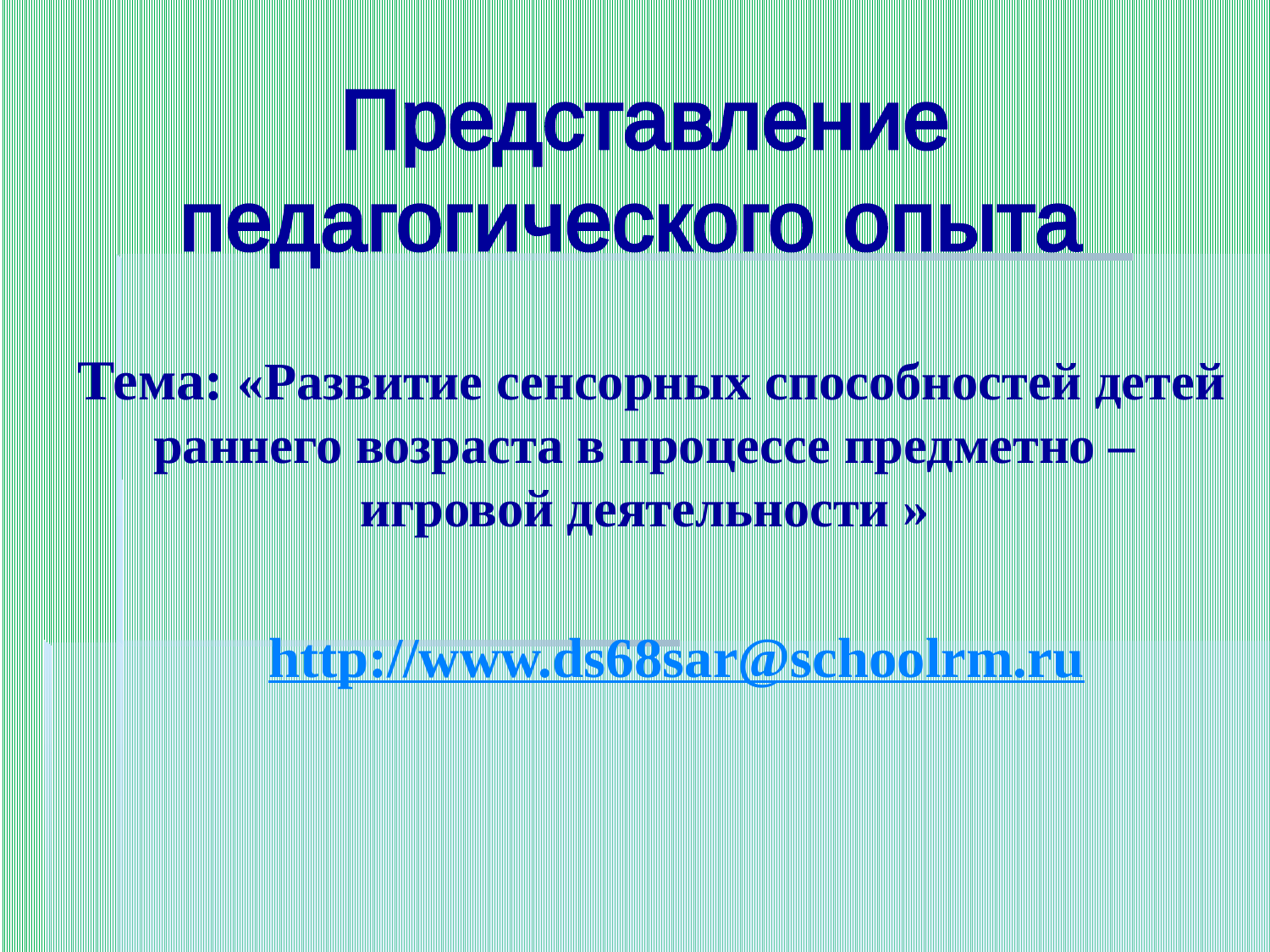

Представление
педагогического опыта

 Тема: «Развитие сенсорных способностей детей раннего возраста в процессе предметно –игровой деятельности »

http://www.ds68sar@schoolrm.ru